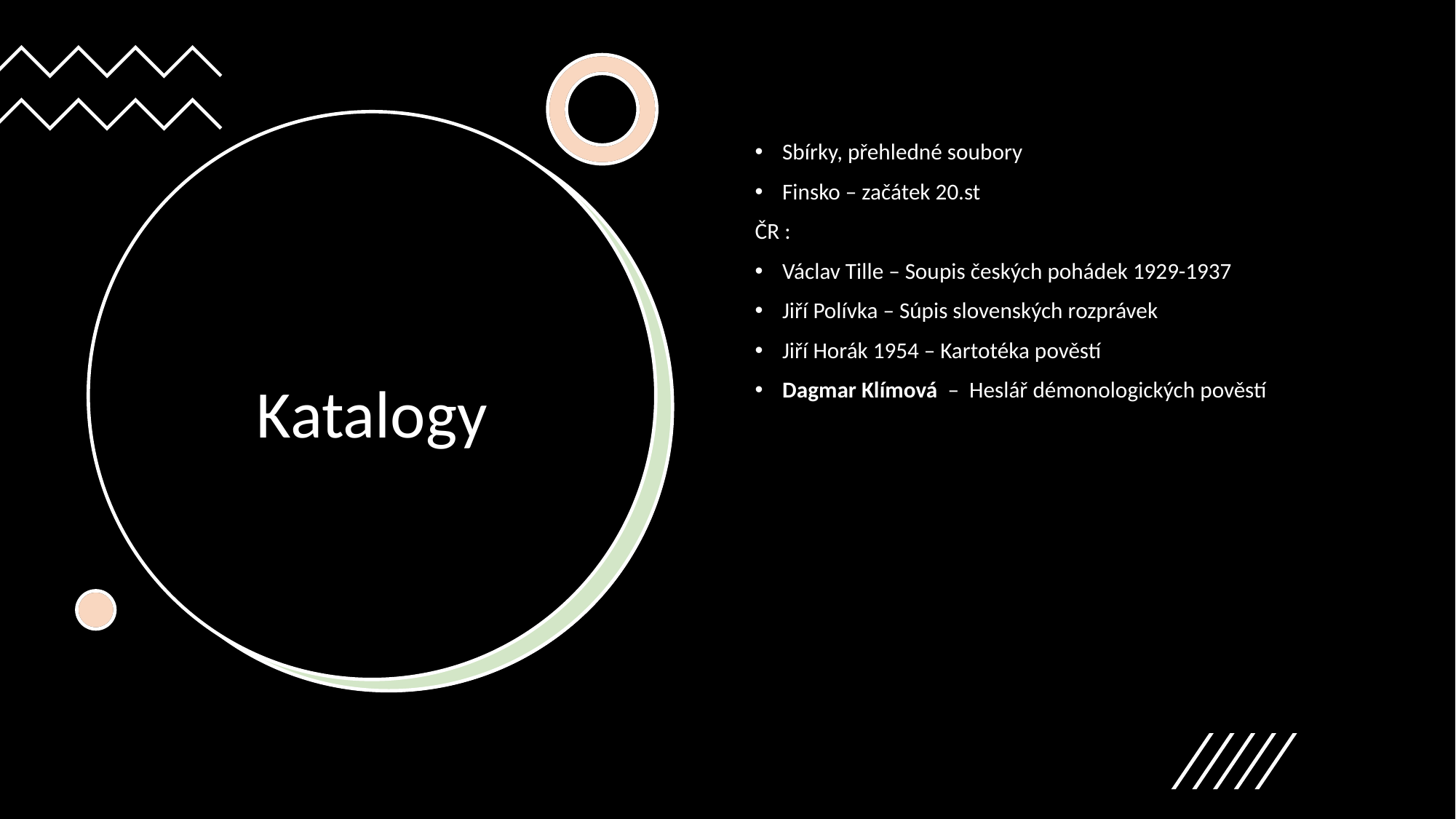

Sbírky, přehledné soubory
Finsko – začátek 20.st
ČR :
Václav Tille – Soupis českých pohádek 1929-1937
Jiří Polívka – Súpis slovenských rozprávek
Jiří Horák 1954 – Kartotéka pověstí
Dagmar Klímová  –  Heslář démonologických pověstí

# Katalogy